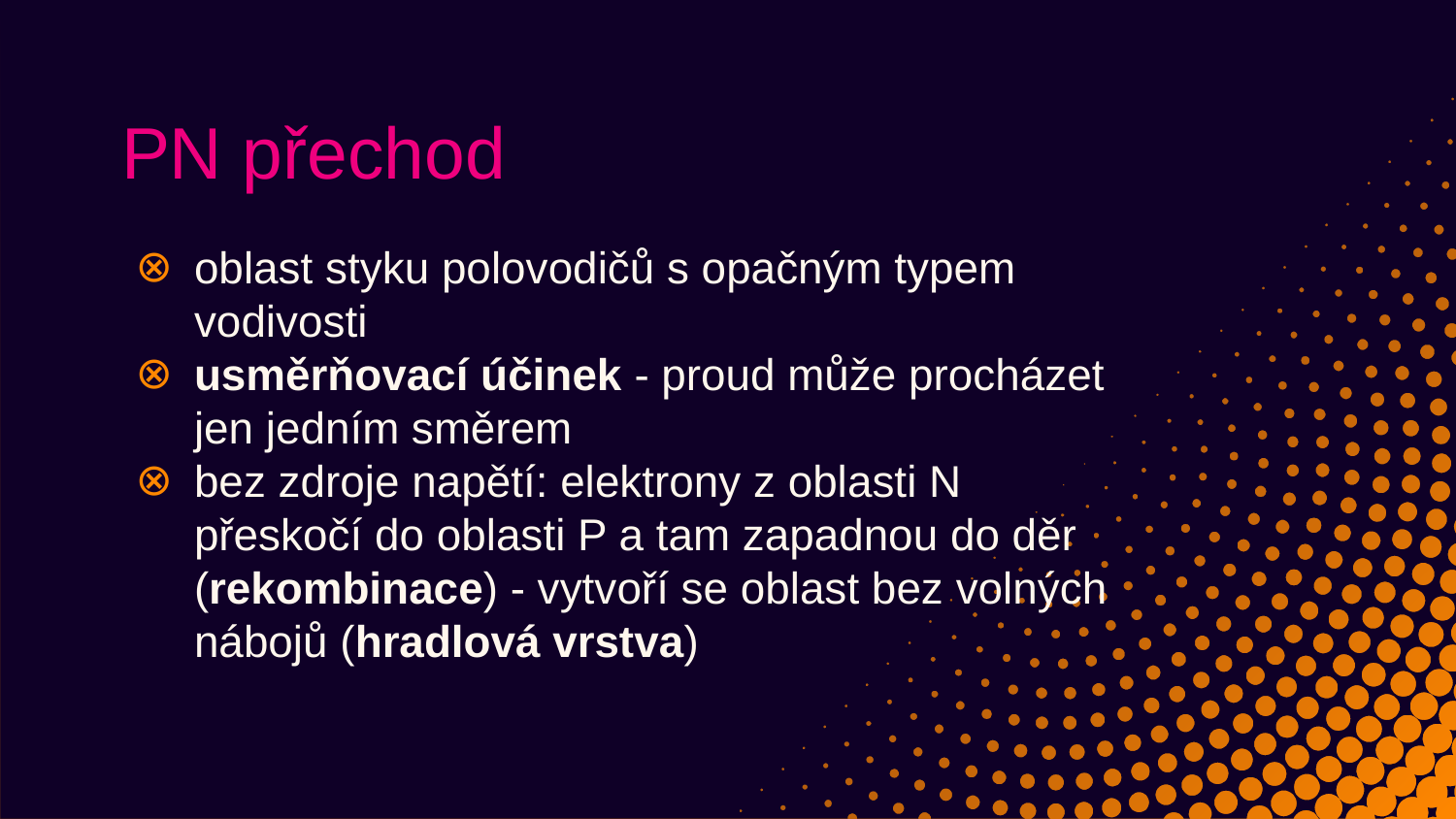

# PN přechod
oblast styku polovodičů s opačným typem vodivosti
usměrňovací účinek - proud může procházet jen jedním směrem
bez zdroje napětí: elektrony z oblasti N přeskočí do oblasti P a tam zapadnou do děr (rekombinace) - vytvoří se oblast bez volných nábojů (hradlová vrstva)